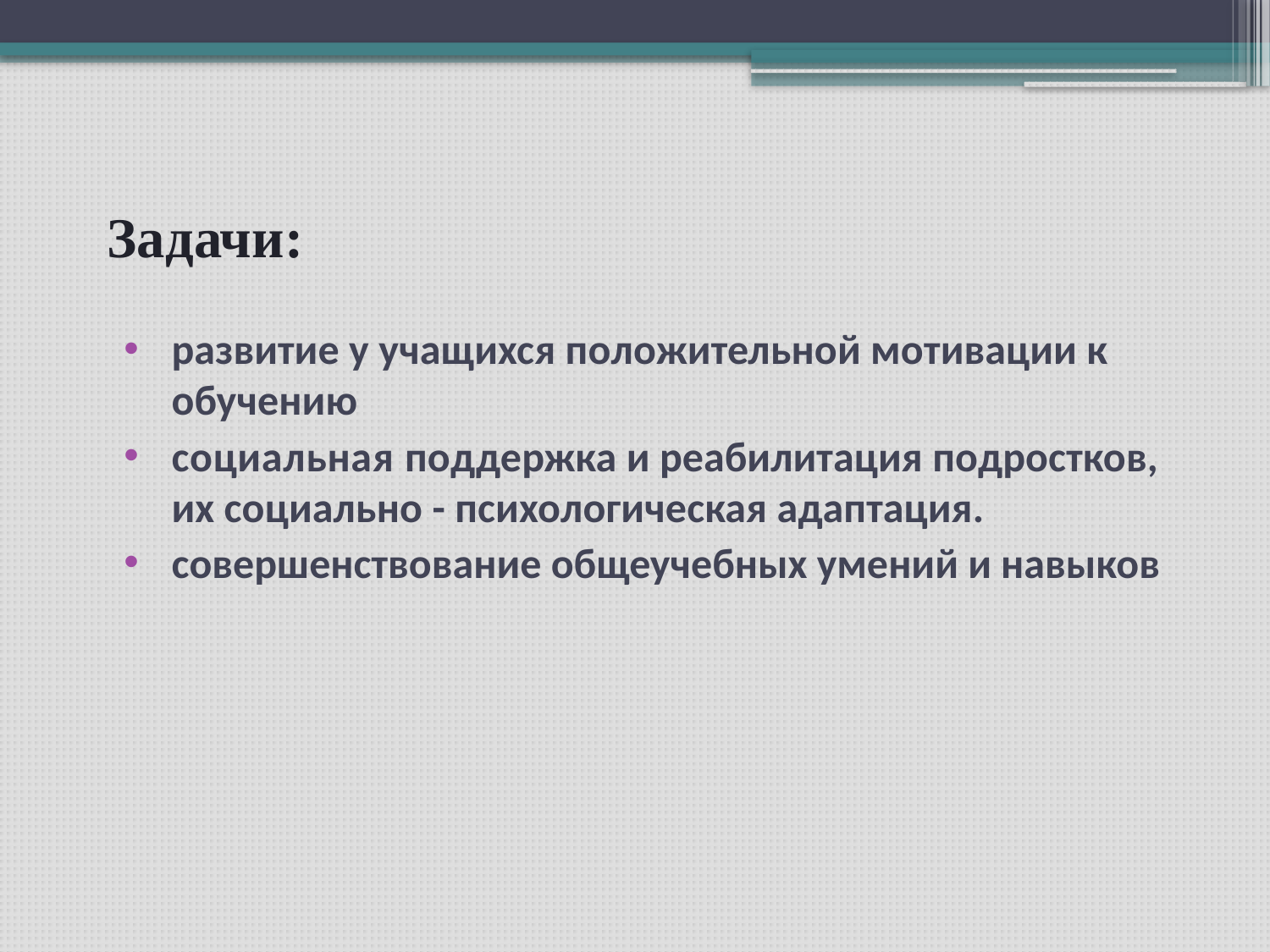

# Задачи:
развитие у учащихся положительной мотивации к обучению
социальная поддержка и реабилитация подростков, их социально - психологическая адаптация.
совершенствование общеучебных умений и навыков